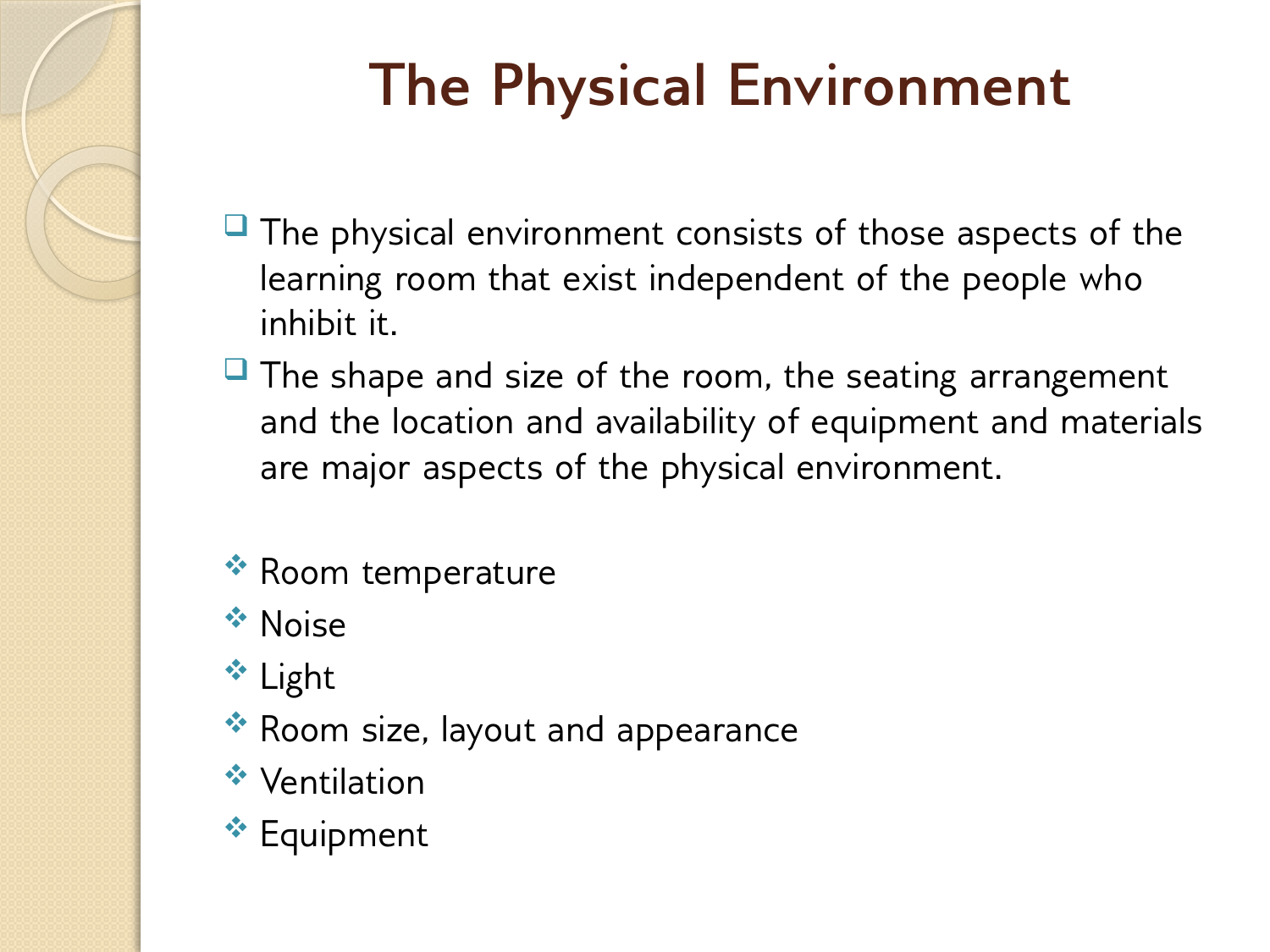

# The Physical Environment
The physical environment consists of those aspects of the learning room that exist independent of the people who inhibit it.
The shape and size of the room, the seating arrangement and the location and availability of equipment and materials are major aspects of the physical environment.

Room temperature
Noise
Light
Room size, layout and appearance
Ventilation
Equipment